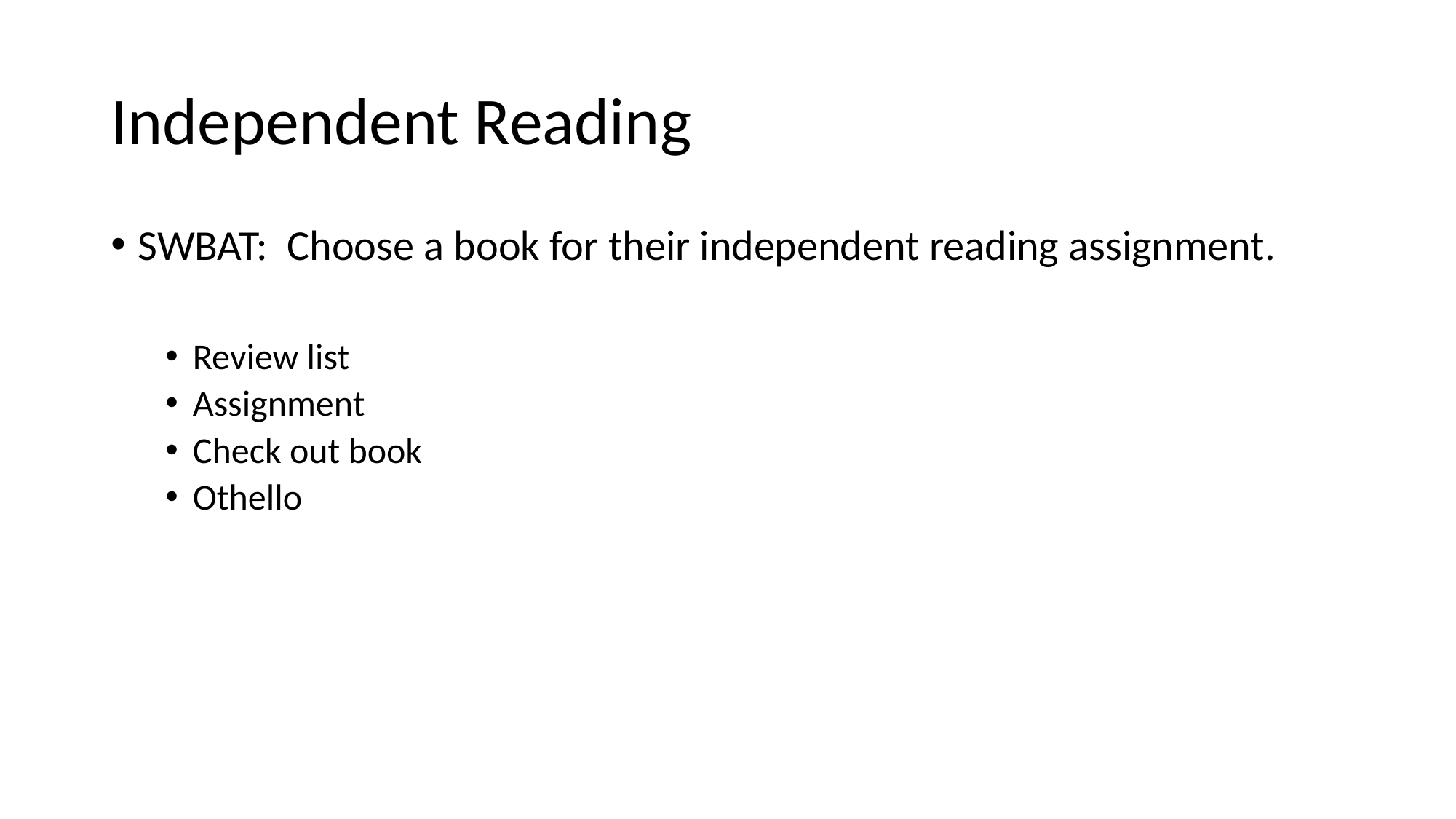

# Independent Reading
SWBAT:  Choose a book for their independent reading assignment.

Review list
Assignment
Check out book
Othello